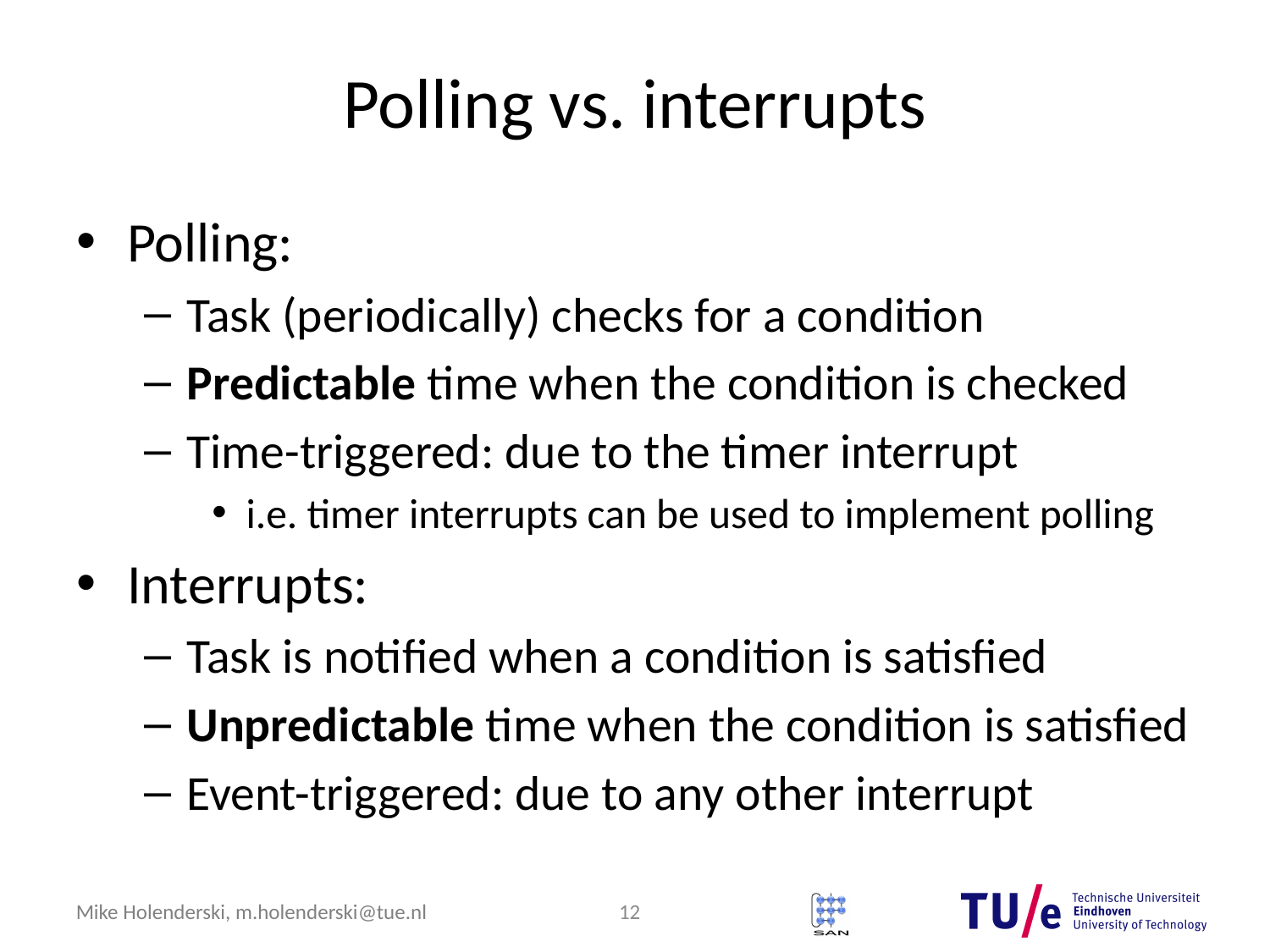

# Polling vs. interrupts
Polling:
Task (periodically) checks for a condition
Predictable time when the condition is checked
Time-triggered: due to the timer interrupt
i.e. timer interrupts can be used to implement polling
Interrupts:
Task is notified when a condition is satisfied
Unpredictable time when the condition is satisfied
Event-triggered: due to any other interrupt

12